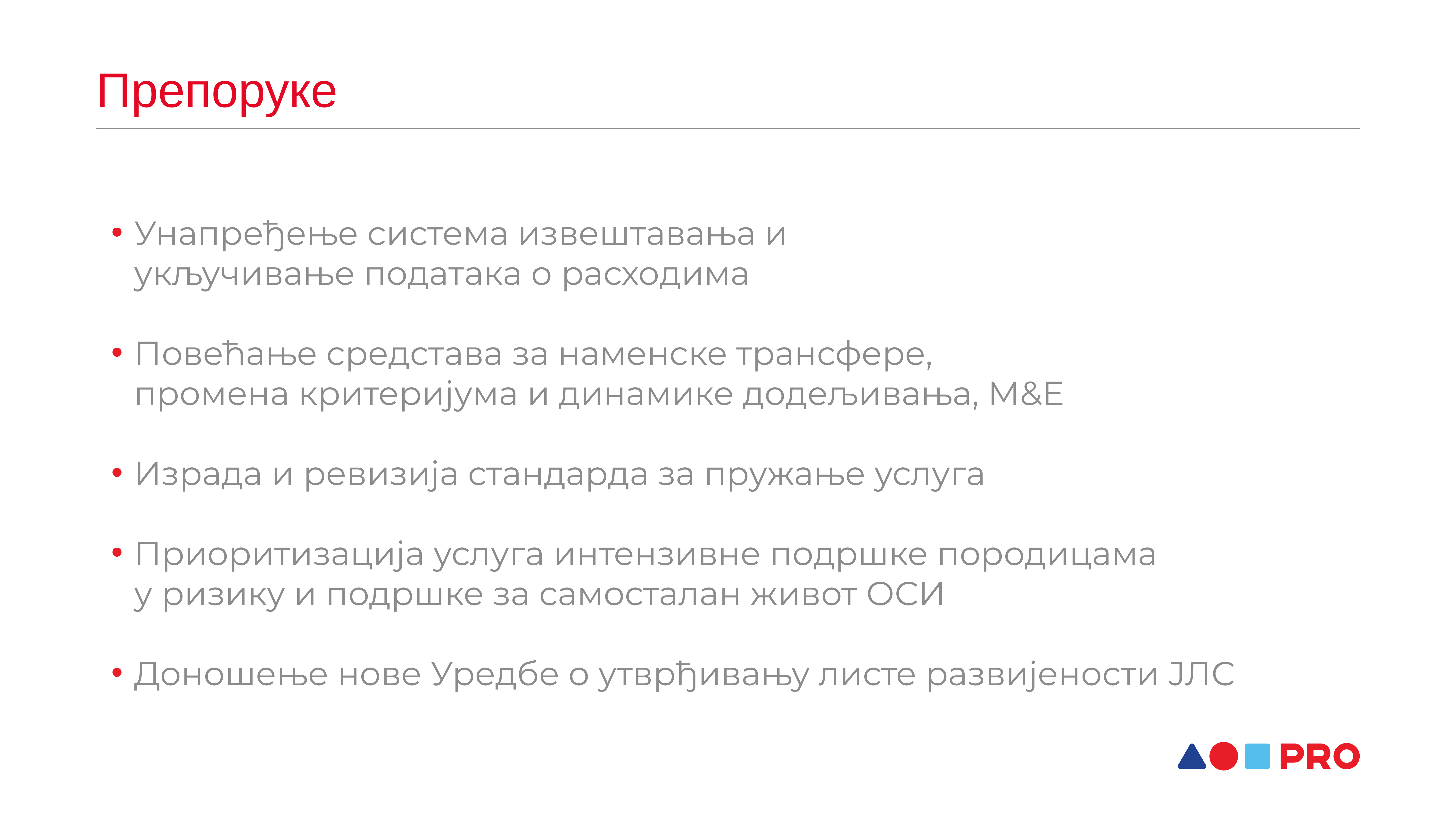

Препоруке
Унапређење система извештавања и
укључивање података о расходима

Повећање средстава за наменске трансфере,
промена критеријума и динамике додељивања, М&Е

Израда и ревизија стандарда за пружање услуга

Приоритизација услуга интензивне подршке породицама
у ризику и подршке за самосталан живот ОСИ

Доношење нове Уредбе о утврђивању листе развијености ЈЛС